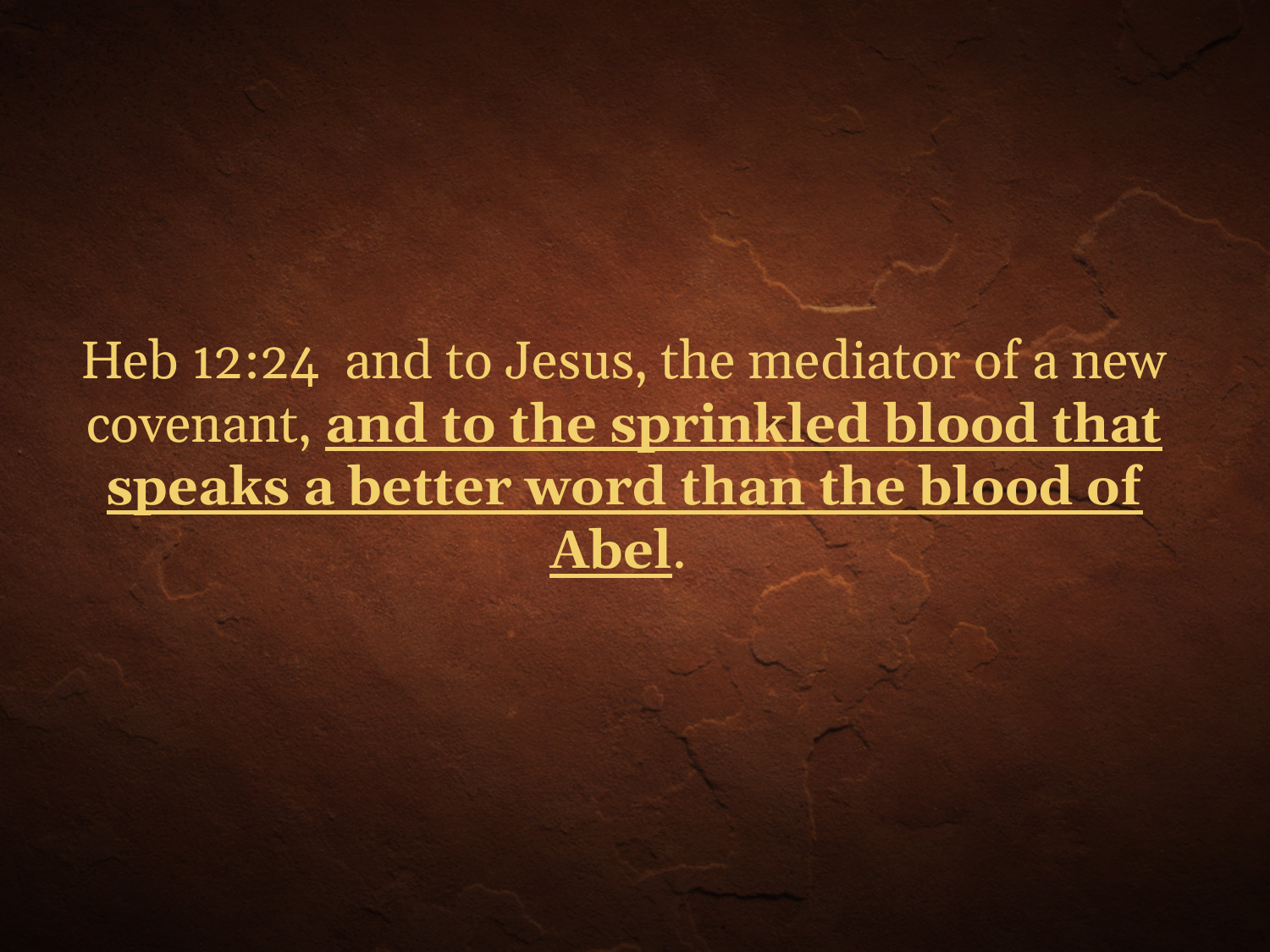

Heb 12:24  and to Jesus, the mediator of a new covenant, and to the sprinkled blood that speaks a better word than the blood of Abel.